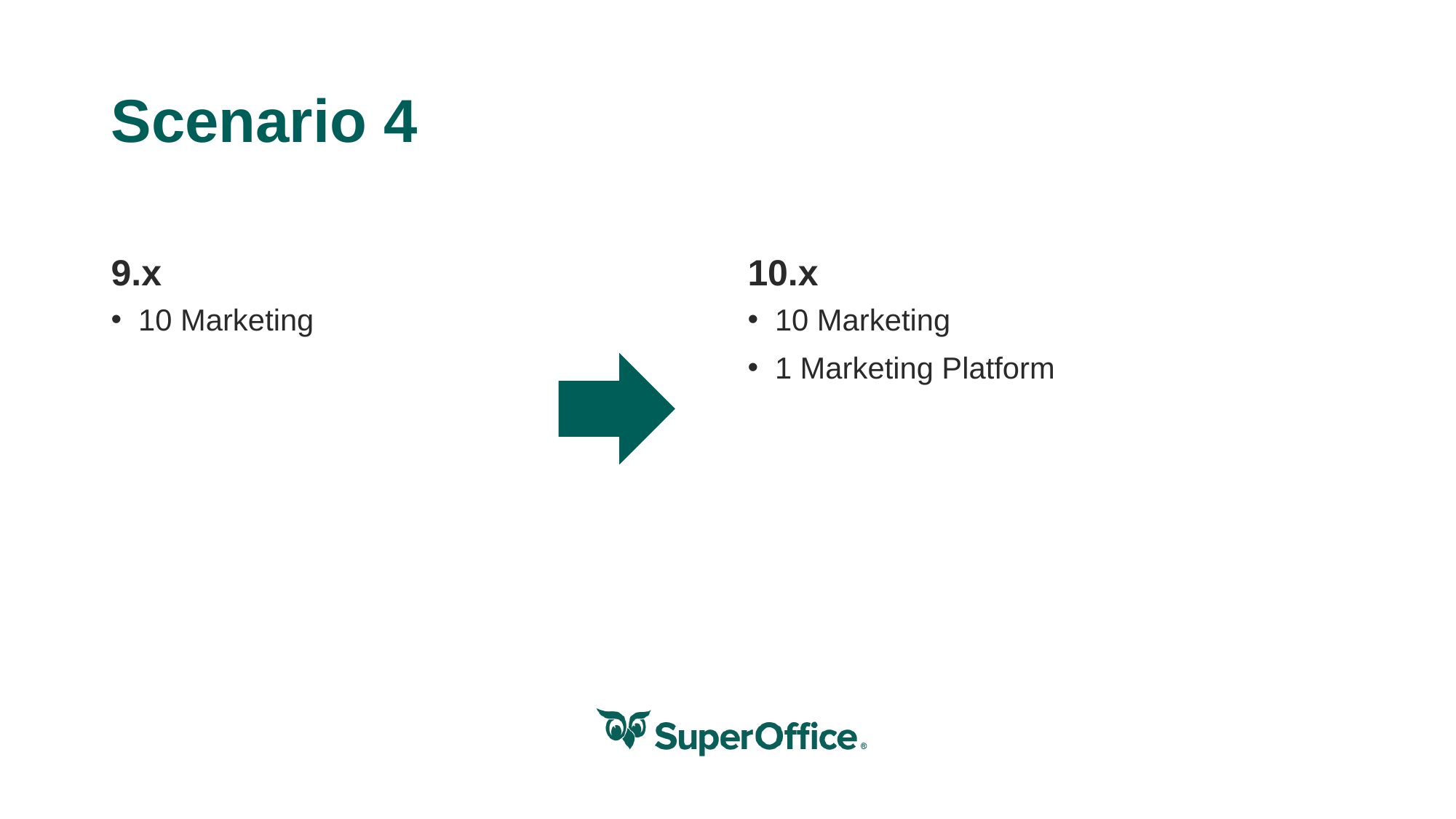

# Scenario 4
9.x
10.x
10 Marketing
10 Marketing
1 Marketing Platform